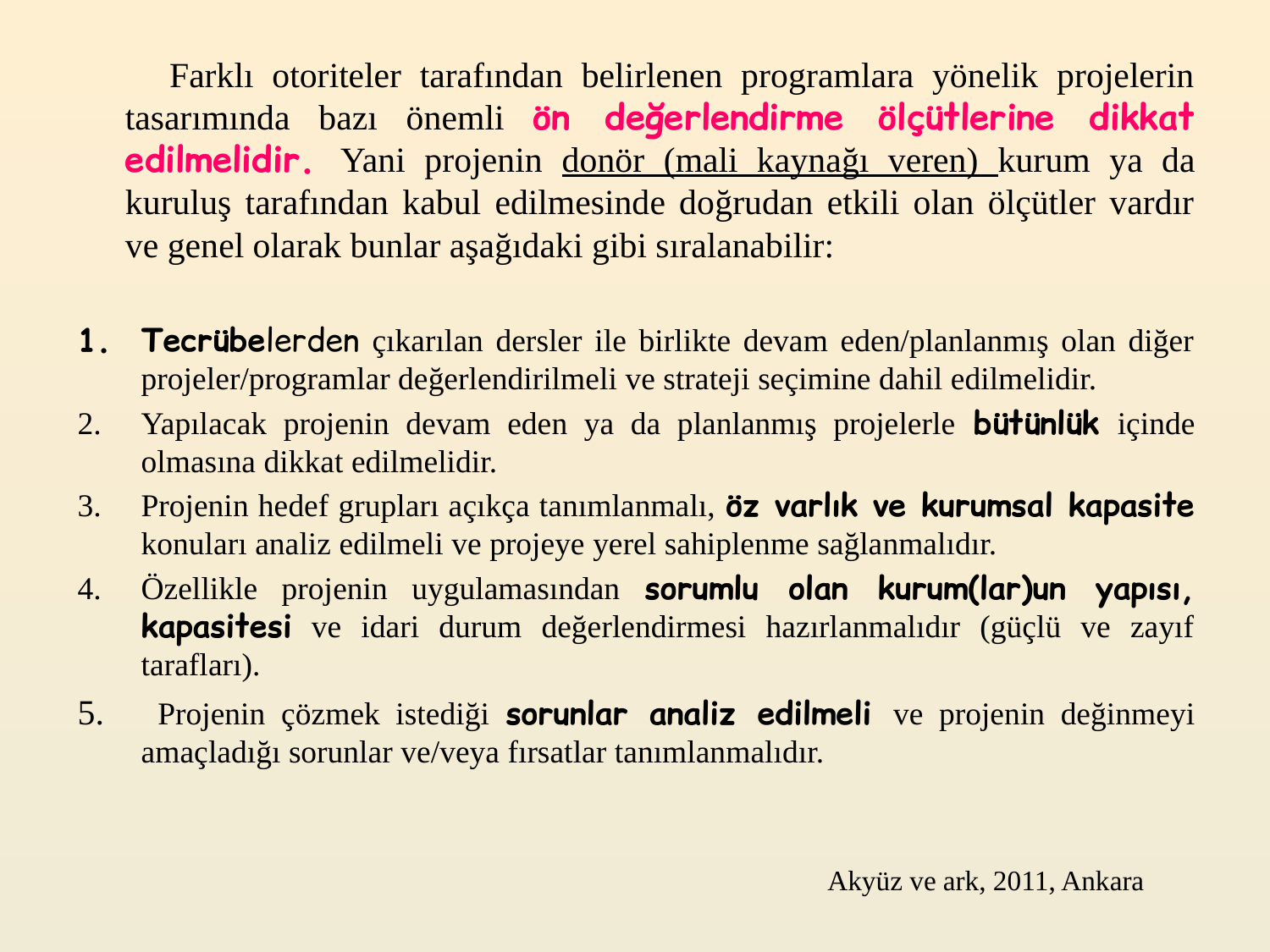

Farklı otoriteler tarafından belirlenen programlara yönelik projelerin tasarımında bazı önemli ön değerlendirme ölçütlerine dikkat edilmelidir. Yani projenin donör (mali kaynağı veren) kurum ya da kuruluş tarafından kabul edilmesinde doğrudan etkili olan ölçütler vardır ve genel olarak bunlar aşağıdaki gibi sıralanabilir:

Tecrübelerden çıkarılan dersler ile birlikte devam eden/planlanmış olan diğer projeler/programlar değerlendirilmeli ve strateji seçimine dahil edilmelidir.
Yapılacak projenin devam eden ya da planlanmış projelerle bütünlük içinde olmasına dikkat edilmelidir.
Projenin hedef grupları açıkça tanımlanmalı, öz varlık ve kurumsal kapasite konuları analiz edilmeli ve projeye yerel sahiplenme sağlanmalıdır.
Özellikle projenin uygulamasından sorumlu olan kurum(lar)un yapısı, kapasitesi ve idari durum değerlendirmesi hazırlanmalıdır (güçlü ve zayıf tarafları).
 Projenin çözmek istediği sorunlar analiz edilmeli ve projenin değinmeyi amaçladığı sorunlar ve/veya fırsatlar tanımlanmalıdır.

Akyüz ve ark, 2011, Ankara